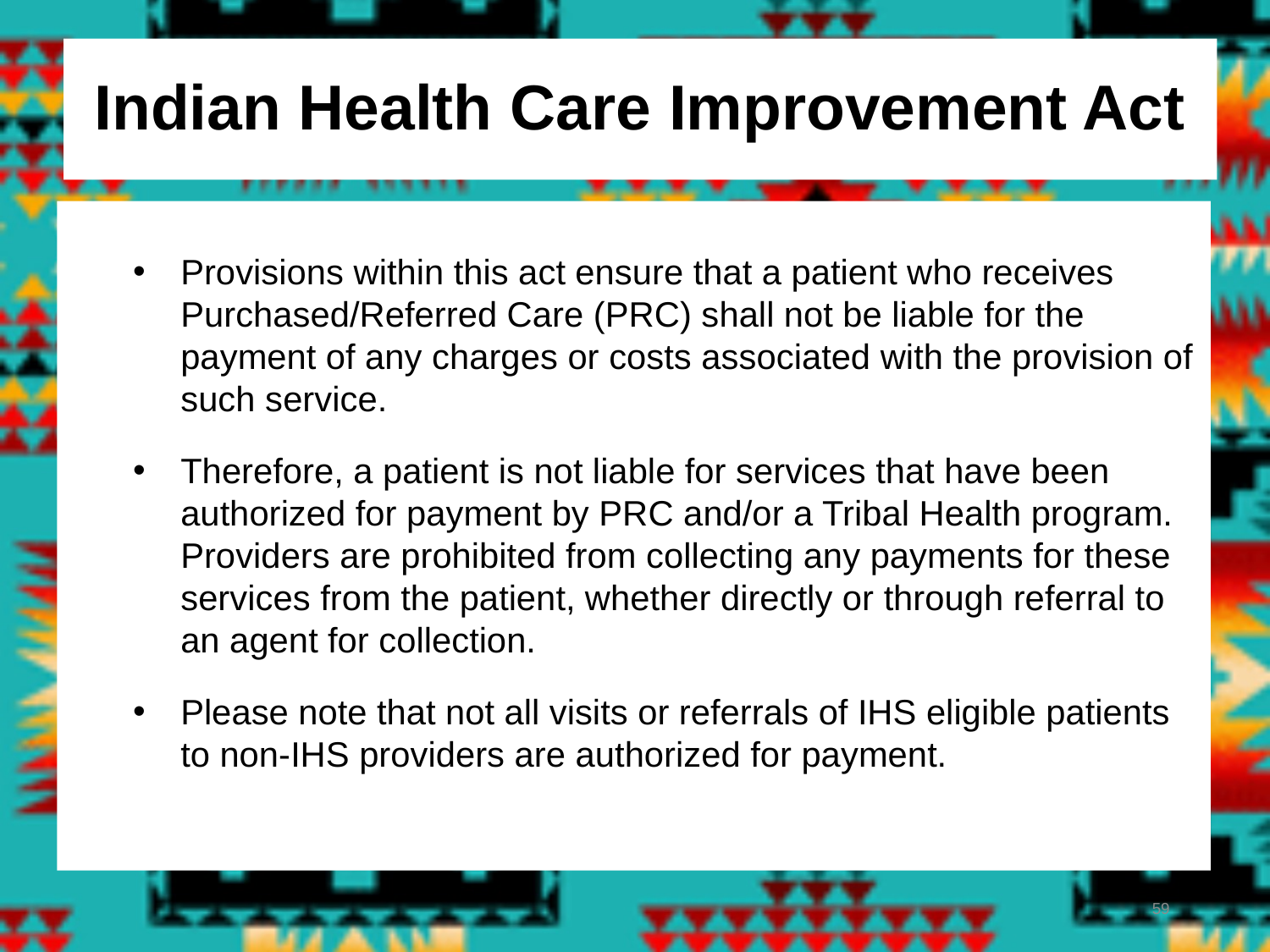

# Indian Health Care Improvement Act

Provisions within this act ensure that a patient who receives Purchased/Referred Care (PRC) shall not be liable for the payment of any charges or costs associated with the provision of such service.

Therefore, a patient is not liable for services that have been authorized for payment by PRC and/or a Tribal Health program.  Providers are prohibited from collecting any payments for these services from the patient, whether directly or through referral to an agent for collection.

Please note that not all visits or referrals of IHS eligible patients to non-IHS providers are authorized for payment.

59